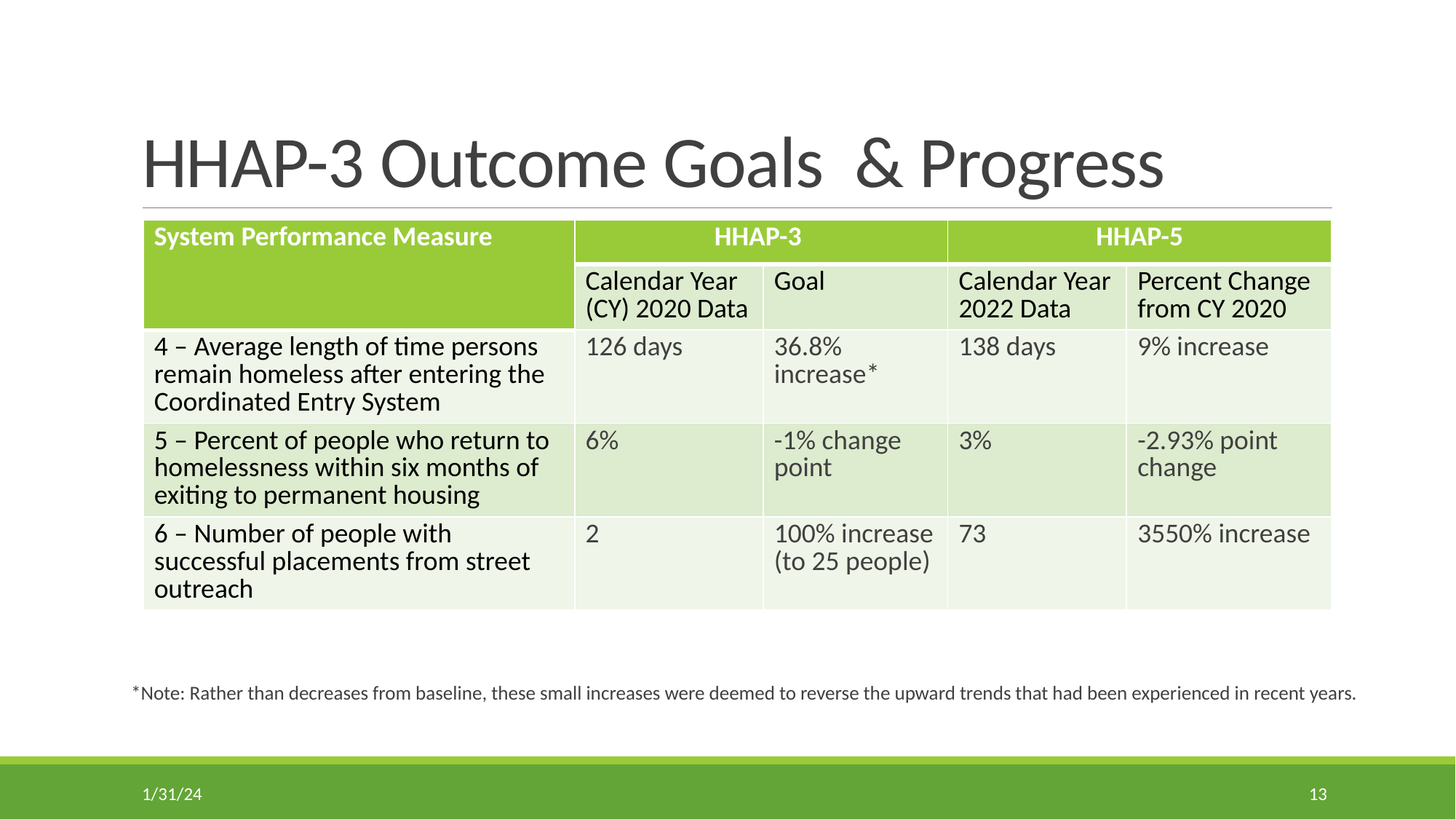

# HHAP-3 Outcome Goals  & Progress
| System Performance Measure | HHAP-3 |  | HHAP-5 |  |
| --- | --- | --- | --- | --- |
|  | Calendar Year (CY) 2020 Data | Goal | Calendar Year 2022 Data | Percent Change from CY 2020 |
| 4 – Average length of time persons remain homeless after entering the Coordinated Entry System | 126 days | 36.8% increase\* | 138 days | 9% increase |
| 5 – Percent of people who return to homelessness within six months of exiting to permanent housing | 6% | -1% change point | 3% | -2.93% point change |
| 6 – Number of people with successful placements from street outreach | 2 | 100% increase (to 25 people) | 73 | 3550% increase |
*Note: Rather than decreases from baseline, these small increases were deemed to reverse the upward trends that had been experienced in recent years.

1/31/24
13